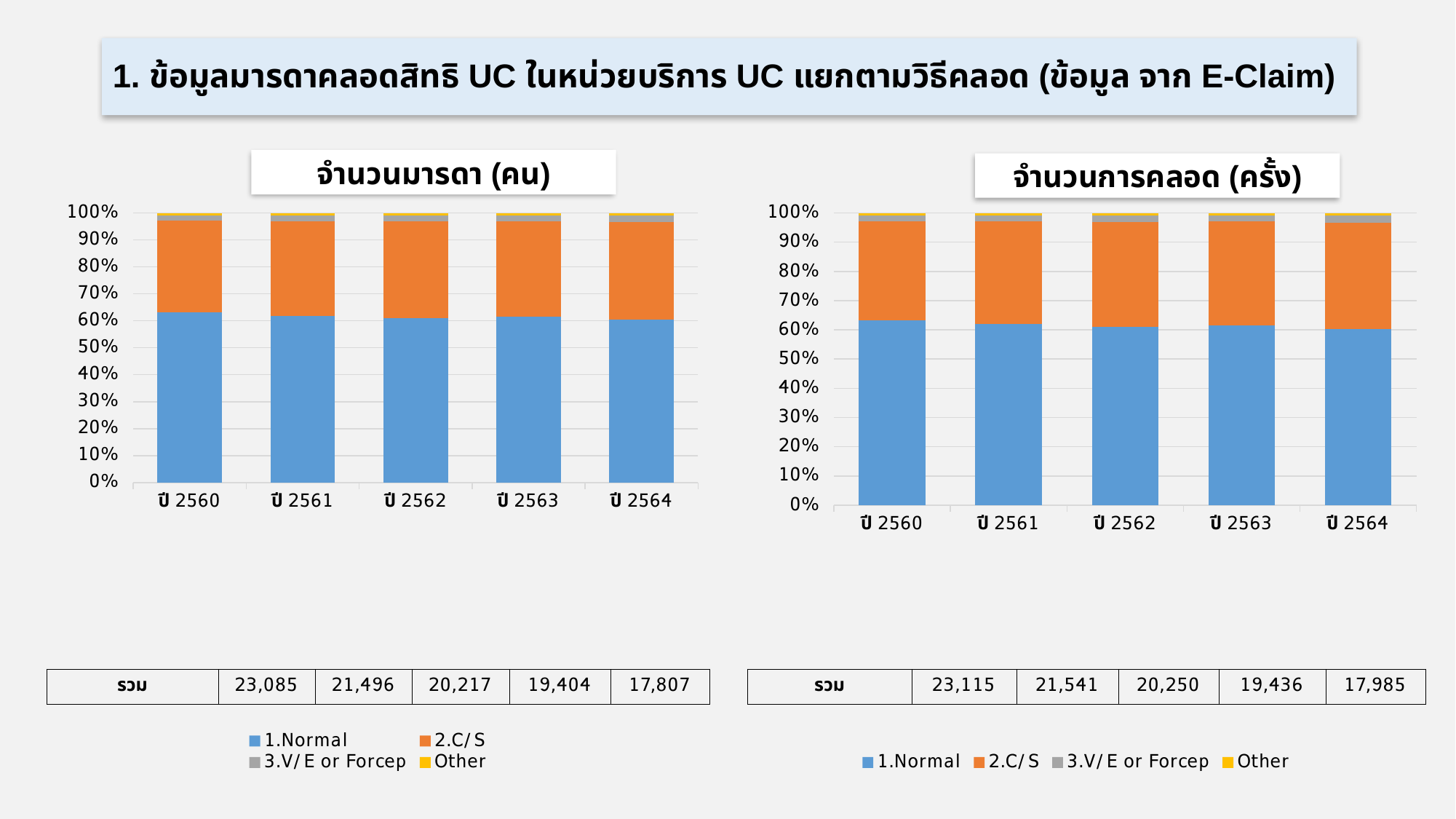

# 1. ข้อมูลมารดาคลอดสิทธิ UC ในหน่วยบริการ UC แยกตามวิธีคลอด (ข้อมูล จาก E-Claim)
จำนวนมารดา (คน)
จำนวนการคลอด (ครั้ง)

### Chart

| Category | 1.Normal | 2.C/S | 3.V/E or Forcep | Other |
|---|---|---|---|---|
| ปี 2560 | 14610.0 | 7803.0 | 475.0 | 210.0 |
| ปี 2561 | 13309.0 | 7561.0 | 438.0 | 203.0 |
| ปี 2562 | 12325.0 | 7293.0 | 418.0 | 193.0 |
| ปี 2563 | 11922.0 | 6909.0 | 396.0 | 184.0 |
| ปี 2564 | 10748.0 | 6493.0 | 407.0 | 170.0 |

### Chart

| Category | 1.Normal | 2.C/S | 3.V/E or Forcep | Other |
|---|---|---|---|---|
| ปี 2560 | 14626.0 | 7804.0 | 475.0 | 210.0 |
| ปี 2561 | 13337.0 | 7563.0 | 438.0 | 203.0 |
| ปี 2562 | 12345.0 | 7294.0 | 418.0 | 193.0 |
| ปี 2563 | 11945.0 | 6911.0 | 396.0 | 184.0 |
| ปี 2564 | 10851.0 | 6551.0 | 412.0 | 171.0 |
| รวม | 23,085 | 21,496 | 20,217 | 19,404 | 17,807 |
| --- | --- | --- | --- | --- | --- |
| รวม | 23,115 | 21,541 | 20,250 | 19,436 | 17,985 |
| --- | --- | --- | --- | --- | --- |